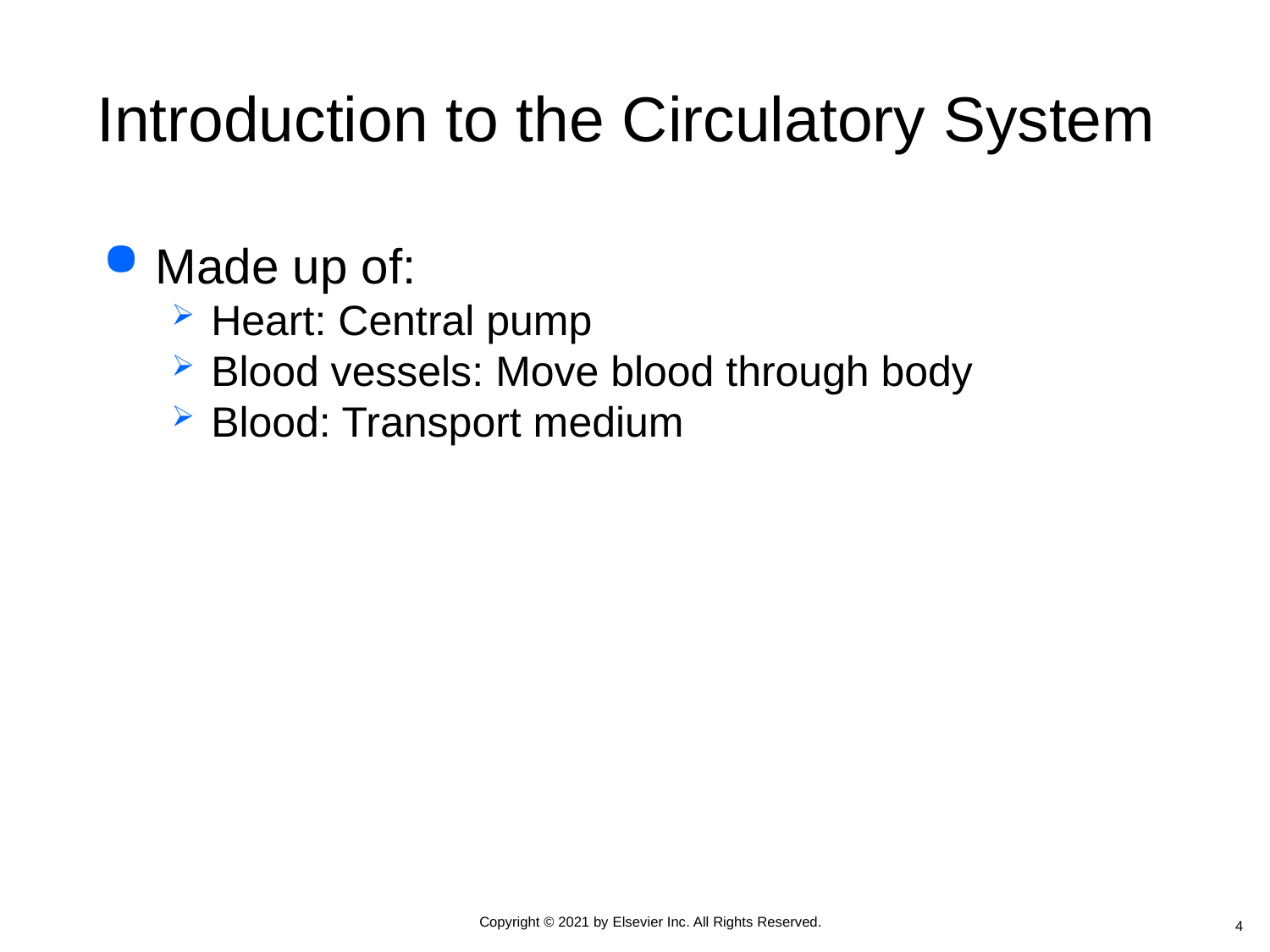

# Introduction to the Circulatory System
Made up of:
Heart: Central pump
Blood vessels: Move blood through body
Blood: Transport medium
4